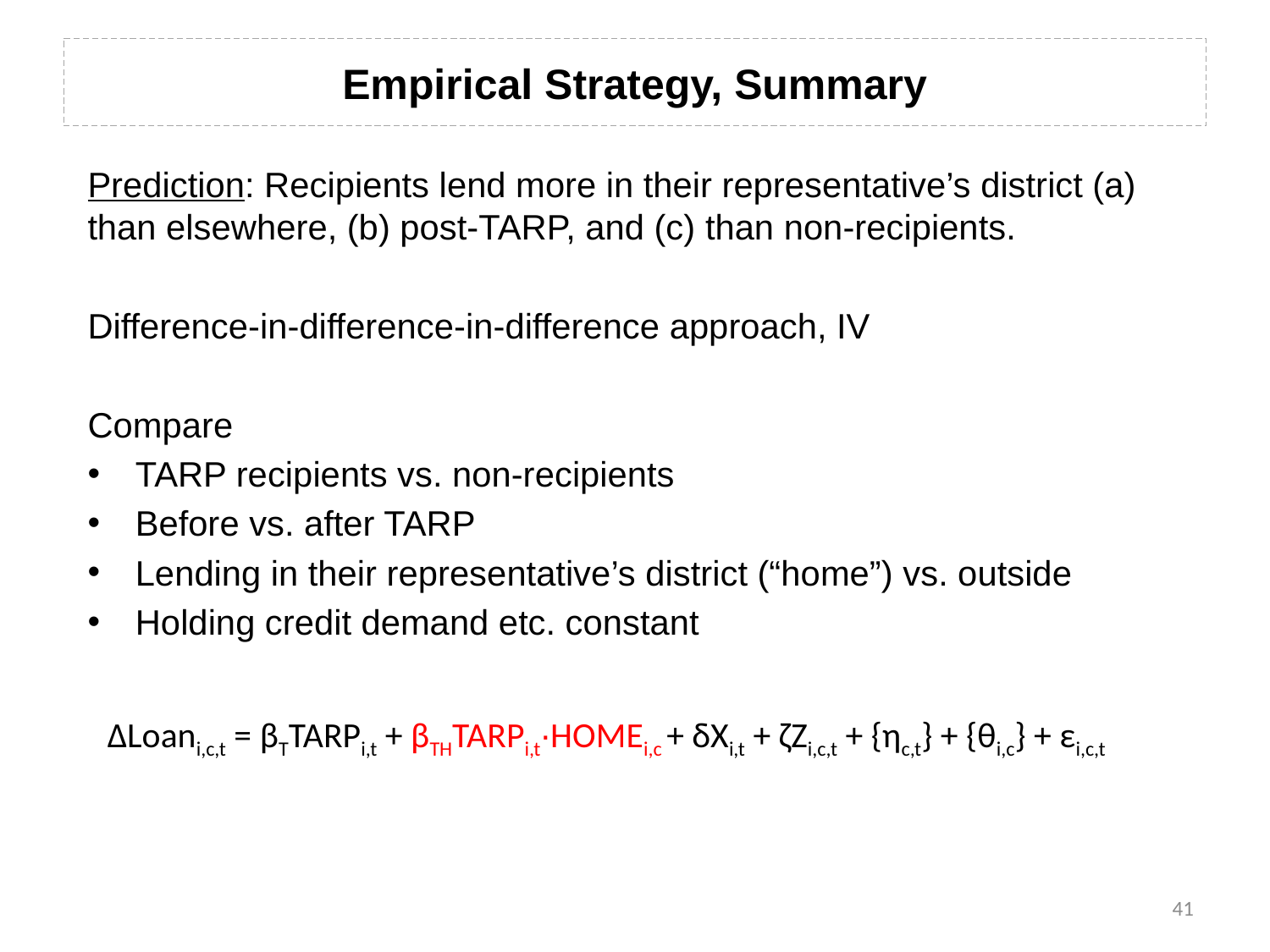

# Empirical Strategy, Summary
Prediction: Recipients lend more in their representative’s district (a) than elsewhere, (b) post-TARP, and (c) than non-recipients.

Difference-in-difference-in-difference approach, IV

Compare
TARP recipients vs. non-recipients
Before vs. after TARP
Lending in their representative’s district (“home”) vs. outside
Holding credit demand etc. constant
ΔLoani,c,t = βTTARPi,t + βTHTARPi,t∙HOMEi,c + δXi,t + ζZi,c,t + {ηc,t} + {θi,c} + εi,c,t
41